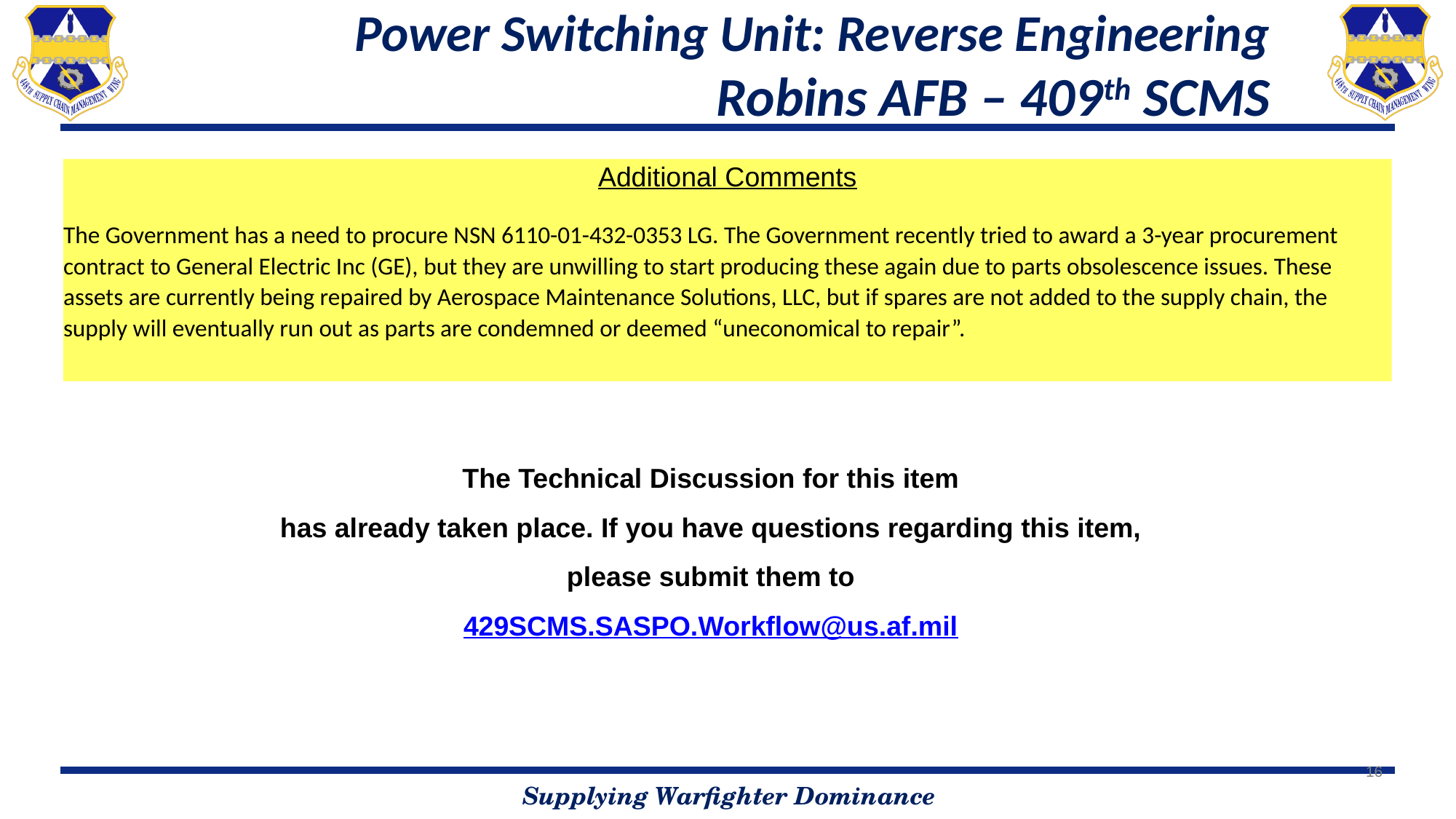

# Power Switching Unit: Reverse Engineering Robins AFB – 409th SCMS
Additional Comments

The Government has a need to procure NSN 6110-01-432-0353 LG. The Government recently tried to award a 3-year procurement contract to General Electric Inc (GE), but they are unwilling to start producing these again due to parts obsolescence issues. These assets are currently being repaired by Aerospace Maintenance Solutions, LLC, but if spares are not added to the supply chain, the supply will eventually run out as parts are condemned or deemed “uneconomical to repair”.
The Technical Discussion for this item
has already taken place. If you have questions regarding this item,
please submit them to
429SCMS.SASPO.Workflow@us.af.mil
16